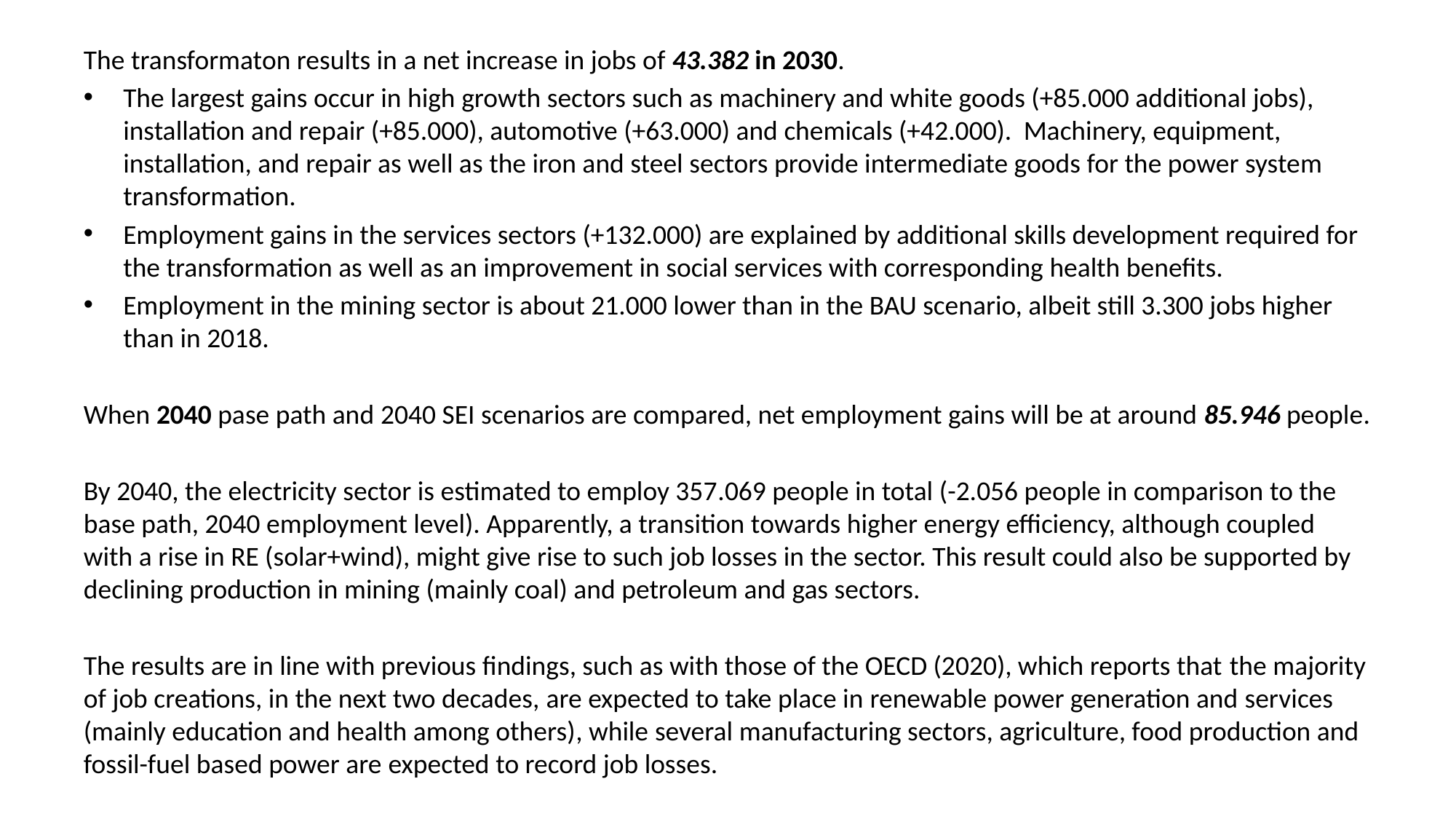

The transformaton results in a net increase in jobs of 43.382 in 2030.
The largest gains occur in high growth sectors such as machinery and white goods (+85.000 additional jobs), installation and repair (+85.000), automotive (+63.000) and chemicals (+42.000). 	Machinery, equipment, installation, and repair as well as the iron and steel sectors provide intermediate goods for the power system transformation.
Employment gains in the services sectors (+132.000) are explained by additional skills development required for the transformation as well as an improvement in social services with corresponding health benefits.
Employment in the mining sector is about 21.000 lower than in the BAU scenario, albeit still 3.300 jobs higher than in 2018.

When 2040 pase path and 2040 SEI scenarios are compared, net employment gains will be at around 85.946 people.

By 2040, the electricity sector is estimated to employ 357.069 people in total (-2.056 people in comparison to the base path, 2040 employment level). Apparently, a transition towards higher energy efficiency, although coupled with a rise in RE (solar+wind), might give rise to such job losses in the sector. This result could also be supported by declining production in mining (mainly coal) and petroleum and gas sectors.

The results are in line with previous findings, such as with those of the OECD (2020), which reports that the majority of job creations, in the next two decades, are expected to take place in renewable power generation and services (mainly education and health among others), while several manufacturing sectors, agriculture, food production and fossil-fuel based power are expected to record job losses.